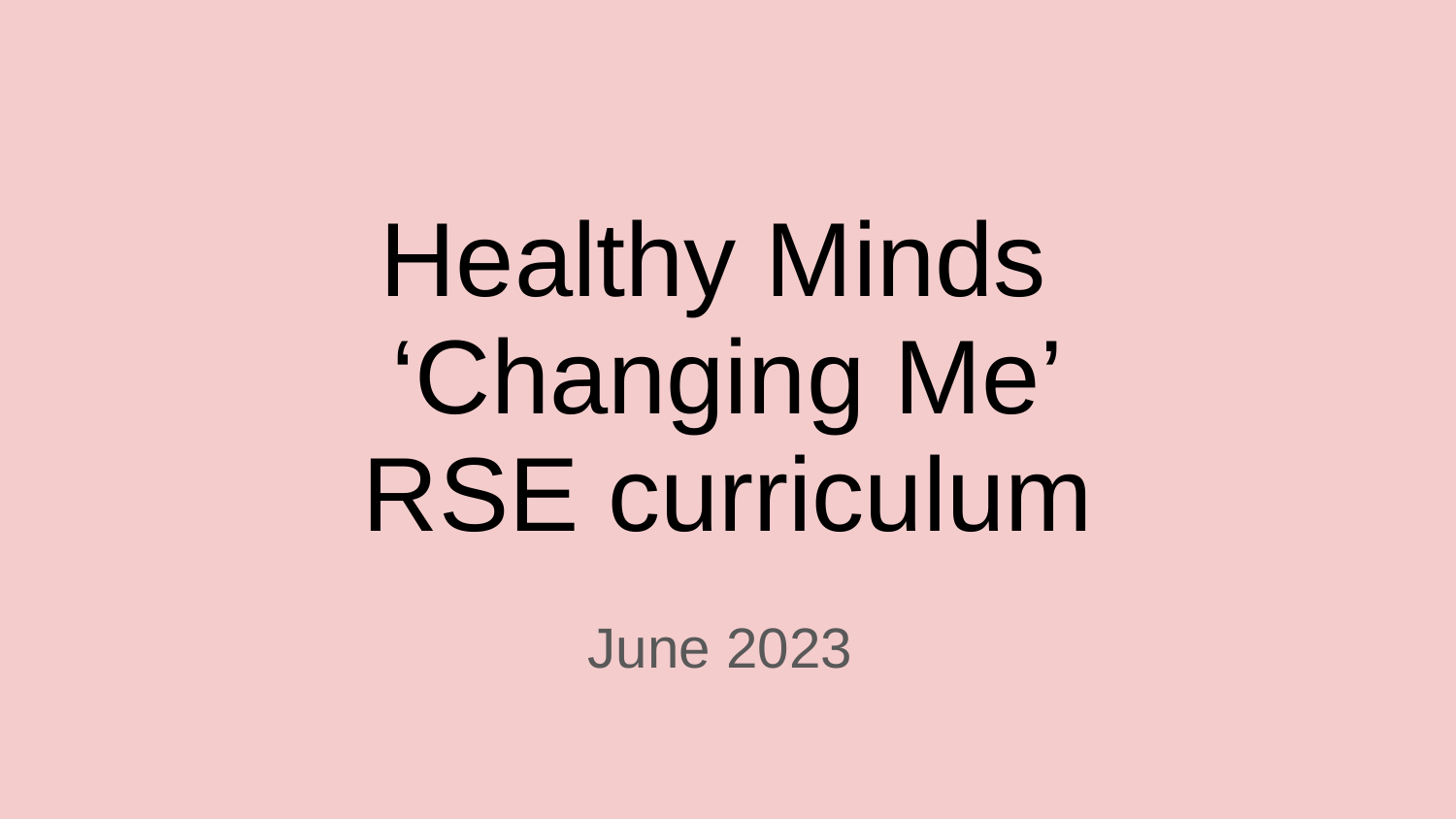

# Healthy Minds
‘Changing Me’
RSE curriculum
June 2023